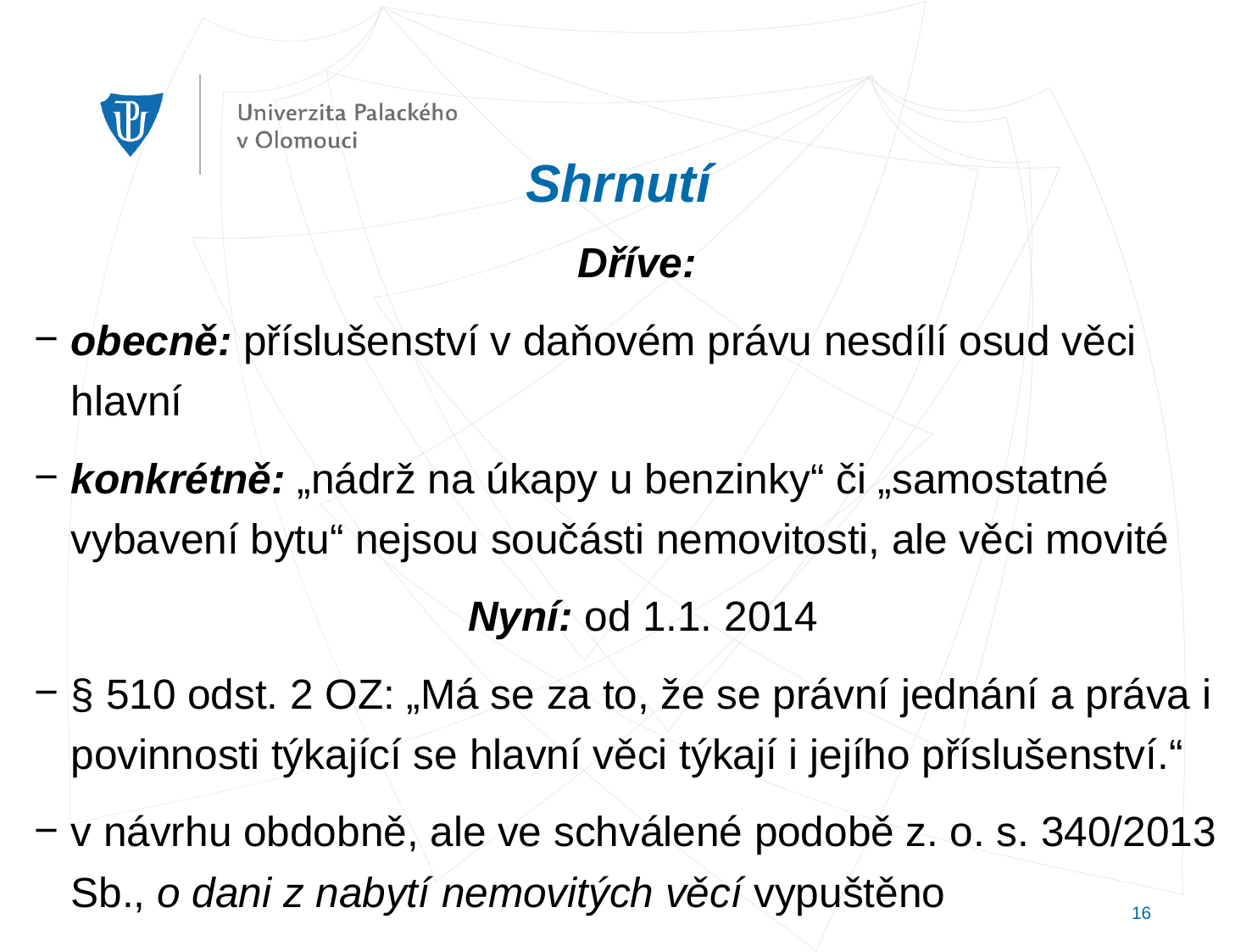

# Shrnutí
Dříve:
obecně: příslušenství v daňovém právu nesdílí osud věci hlavní
konkrétně: „nádrž na úkapy u benzinky“ či „samostatné vybavení bytu“ nejsou součásti nemovitosti, ale věci movité
Nyní: od 1.1. 2014
§ 510 odst. 2 OZ: „Má se za to, že se právní jednání a práva i povinnosti týkající se hlavní věci týkají i jejího příslušenství.“
v návrhu obdobně, ale ve schválené podobě z. o. s. 340/2013 Sb., o dani z nabytí nemovitých věcí vypuštěno

16